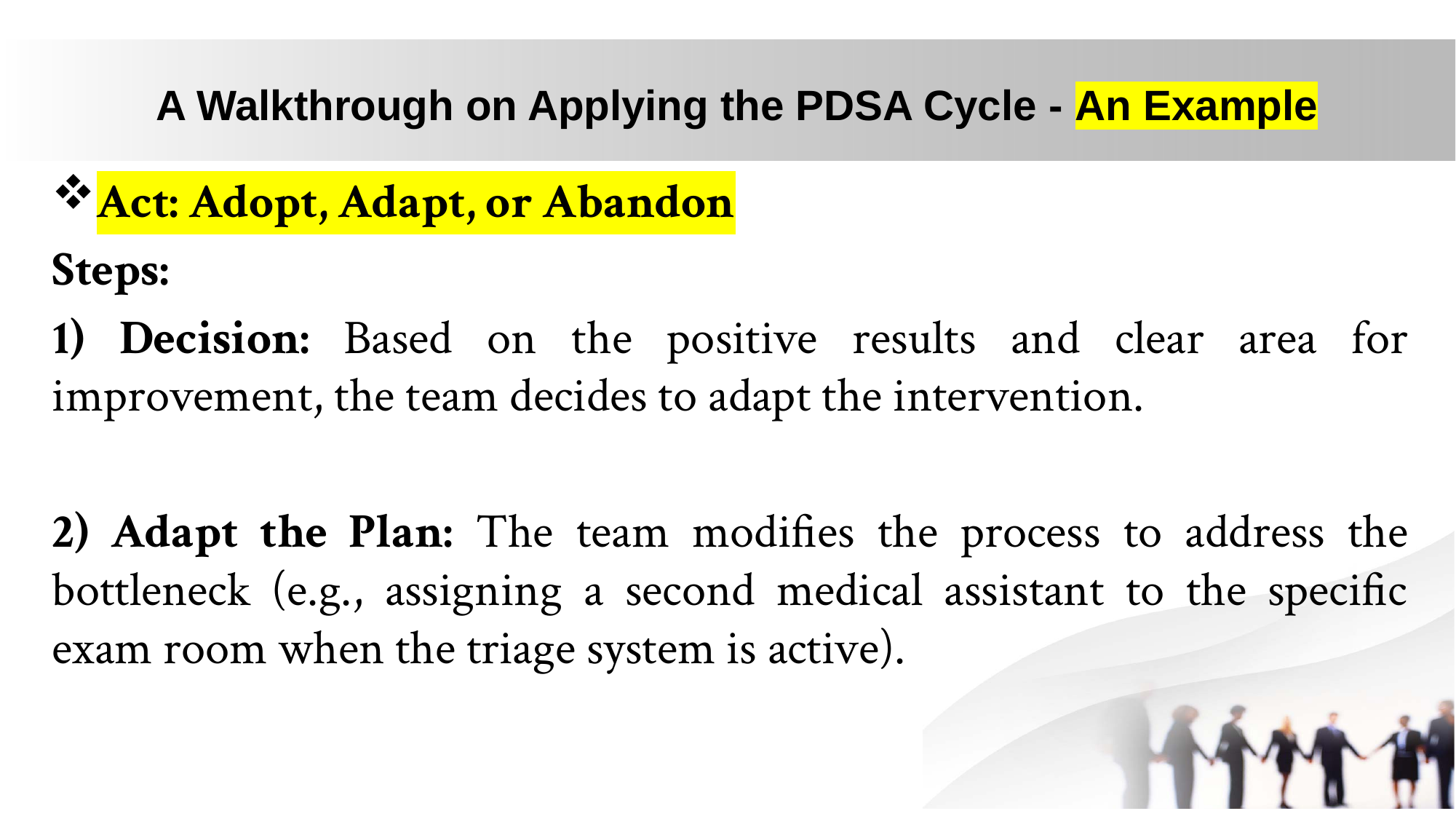

# A Walkthrough on Applying the PDSA Cycle - An Example
Act: Adopt, Adapt, or Abandon
Steps:
1) Decision: Based on the positive results and clear area for improvement, the team decides to adapt the intervention.

2) Adapt the Plan: The team modifies the process to address the bottleneck (e.g., assigning a second medical assistant to the specific exam room when the triage system is active).